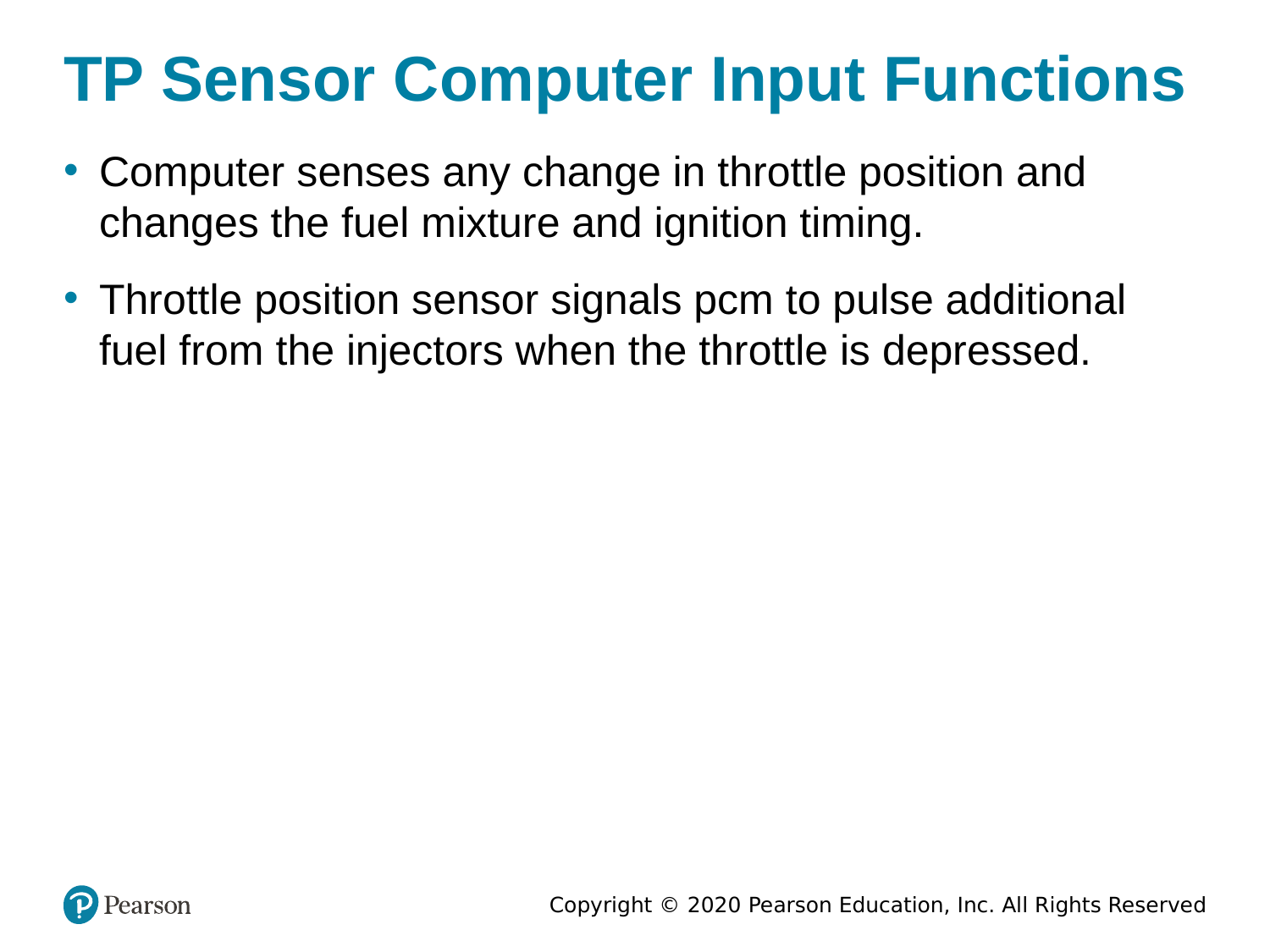

# TP Sensor Computer Input Functions
Computer senses any change in throttle position and changes the fuel mixture and ignition timing.
Throttle position sensor signals pcm to pulse additional fuel from the injectors when the throttle is depressed.